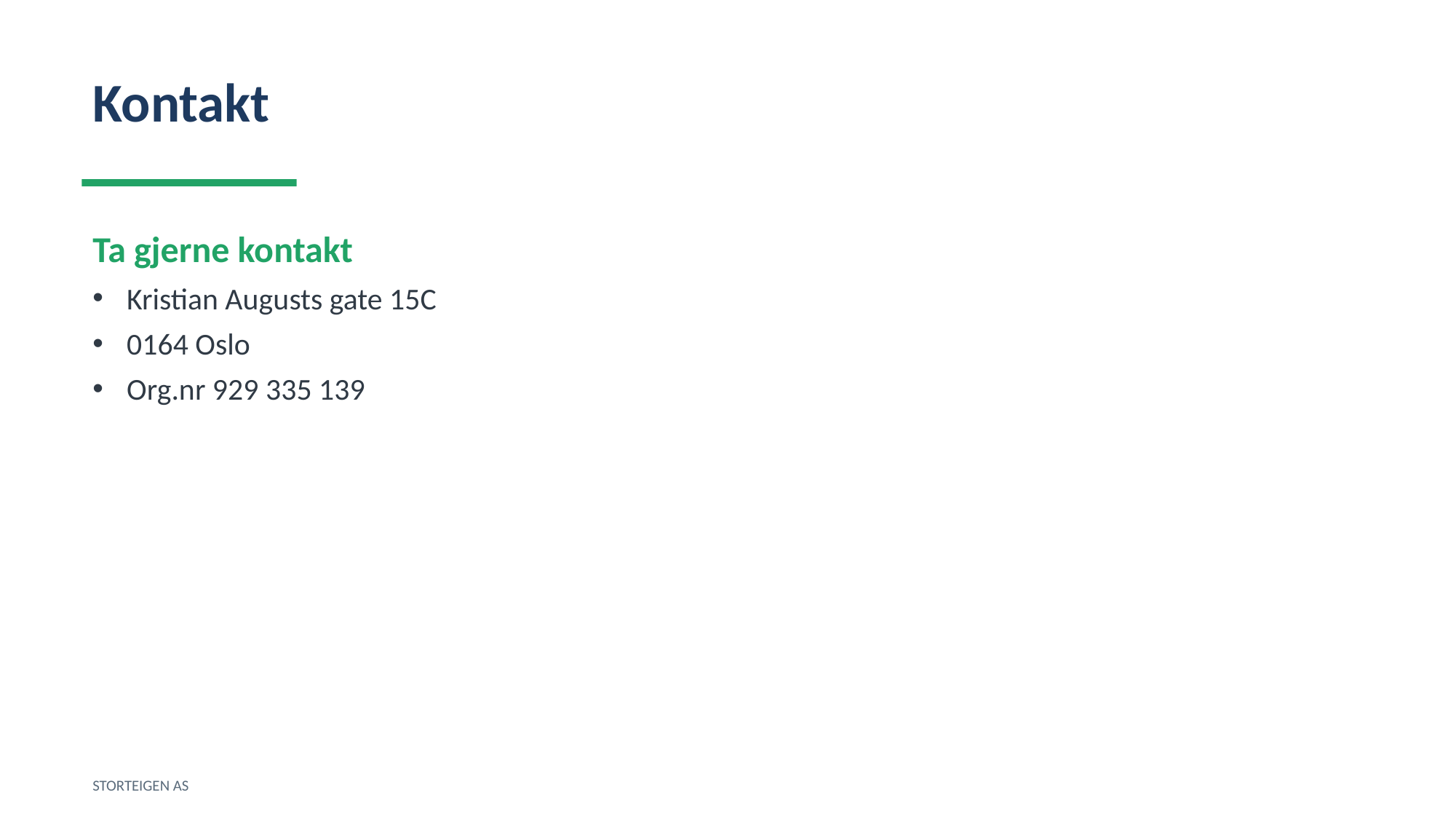

Kontakt

Ta gjerne kontakt
Kristian Augusts gate 15C
0164 Oslo
Org.nr 929 335 139
STORTEIGEN AS